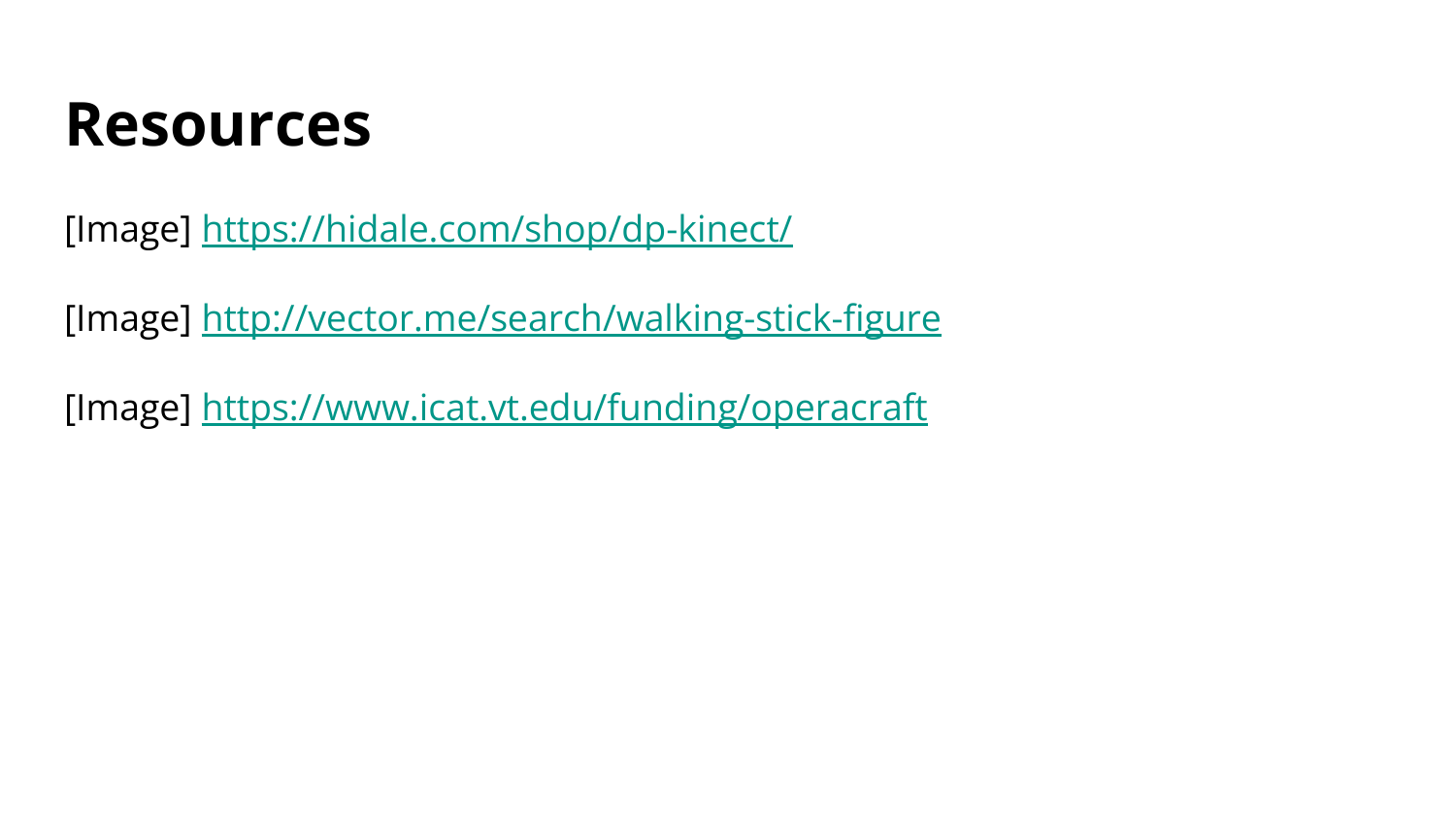

# Resources
[Image] https://hidale.com/shop/dp-kinect/
[Image] http://vector.me/search/walking-stick-figure
[Image] https://www.icat.vt.edu/funding/operacraft